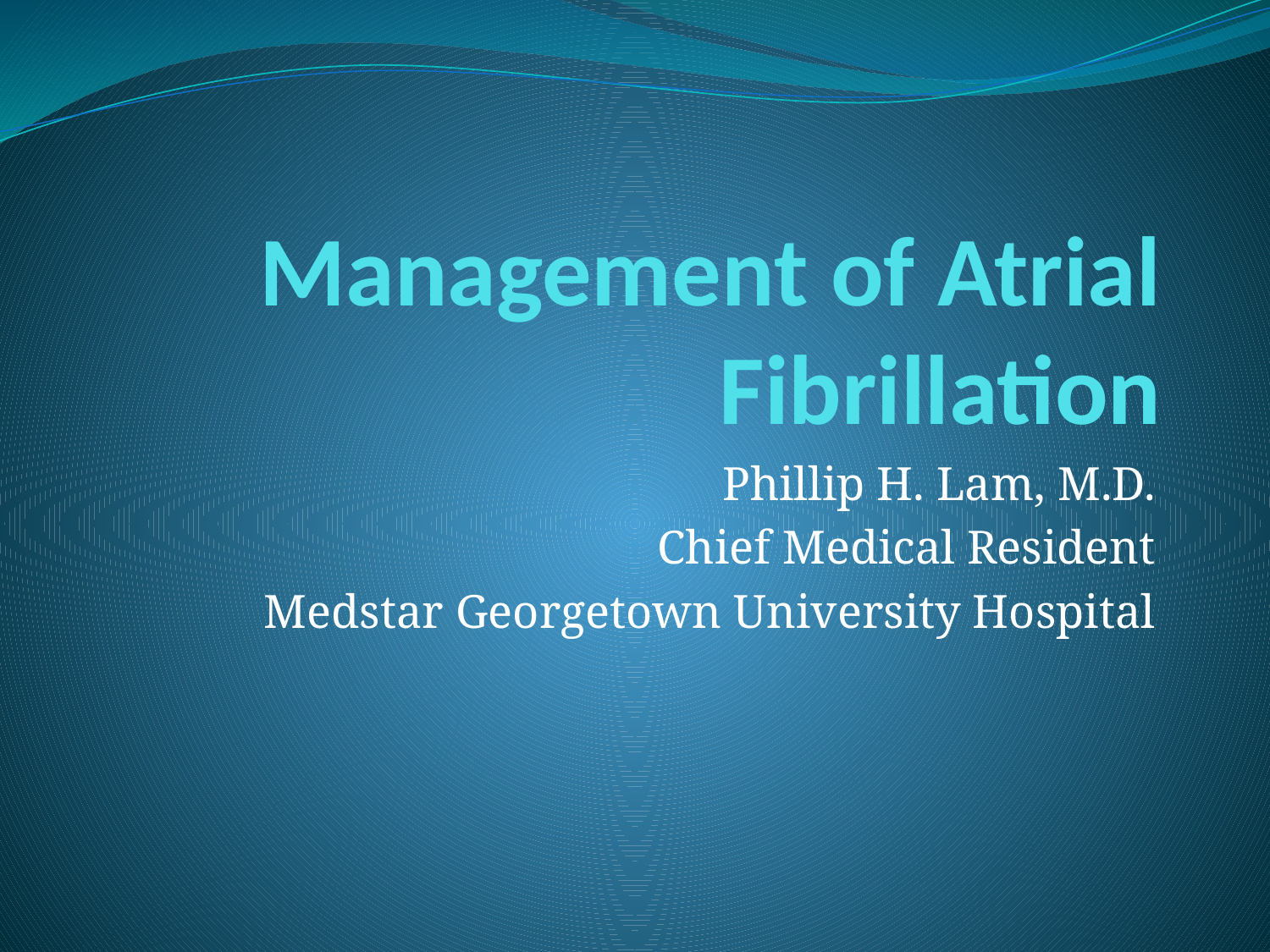

# Management of Atrial Fibrillation
Phillip H. Lam, M.D.
Chief Medical Resident
Medstar Georgetown University Hospital